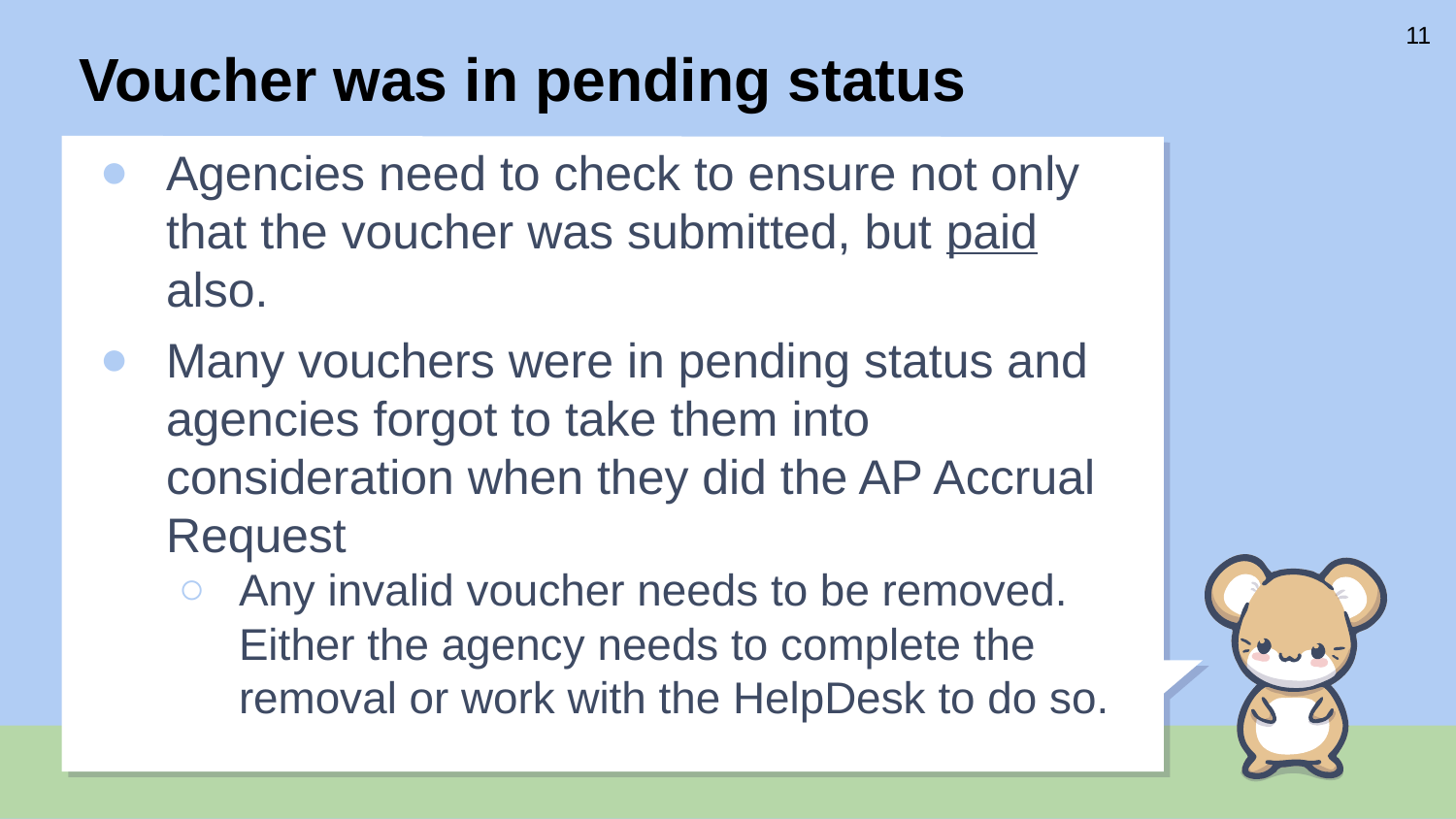

11
# Voucher was in pending status
Agencies need to check to ensure not only that the voucher was submitted, but paid also.
Many vouchers were in pending status and agencies forgot to take them into consideration when they did the AP Accrual Request
Any invalid voucher needs to be removed.  Either the agency needs to complete the removal or work with the HelpDesk to do so.